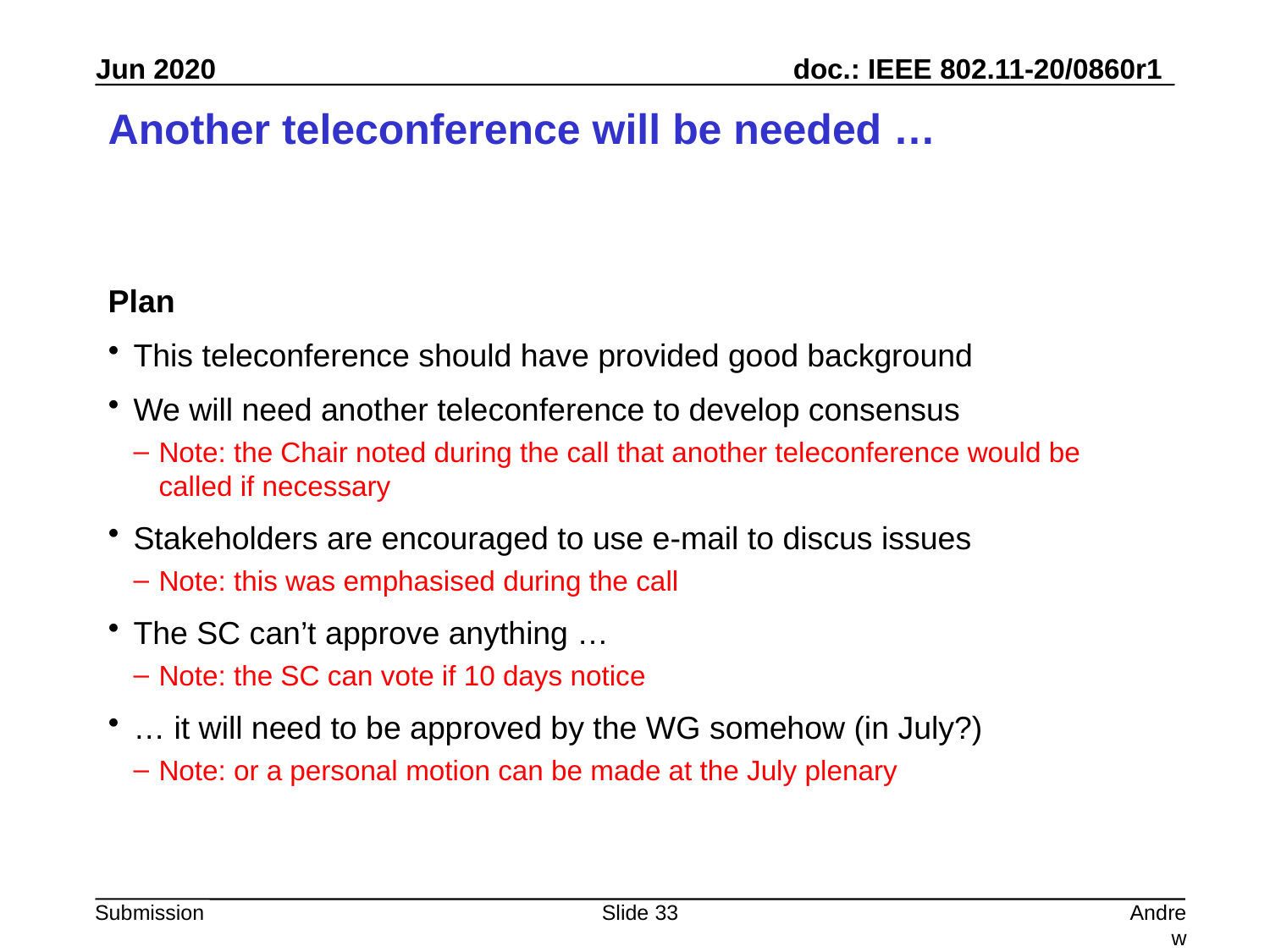

# Another teleconference will be needed …
Plan
This teleconference should have provided good background
We will need another teleconference to develop consensus
Note: the Chair noted during the call that another teleconference would be called if necessary
Stakeholders are encouraged to use e-mail to discus issues
Note: this was emphasised during the call
The SC can’t approve anything …
Note: the SC can vote if 10 days notice
… it will need to be approved by the WG somehow (in July?)
Note: or a personal motion can be made at the July plenary
Slide 33
Andrew Myles, Cisco